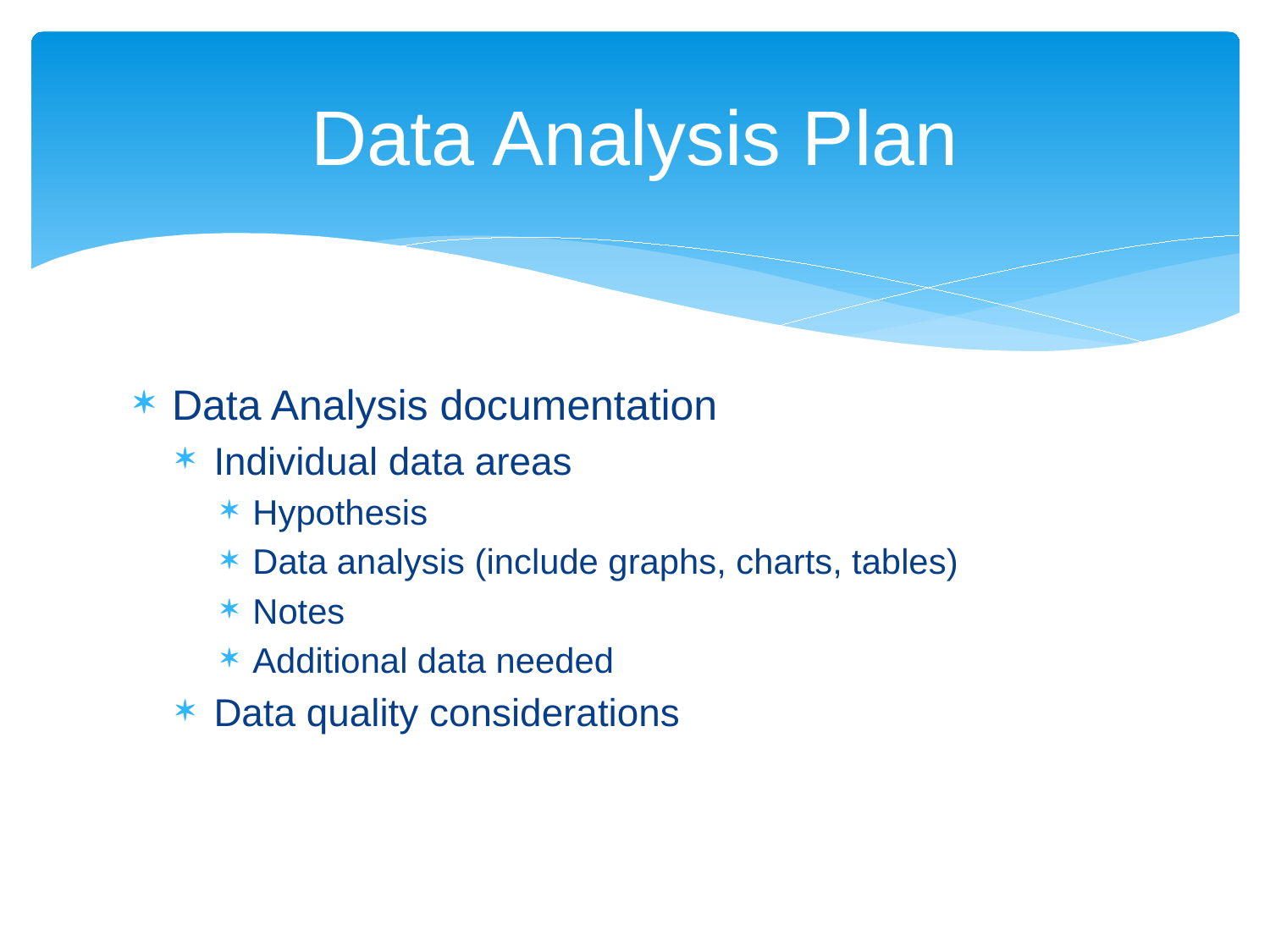

# Data Analysis Plan
Data Analysis documentation
Individual data areas
Hypothesis
Data analysis (include graphs, charts, tables)
Notes
Additional data needed
Data quality considerations